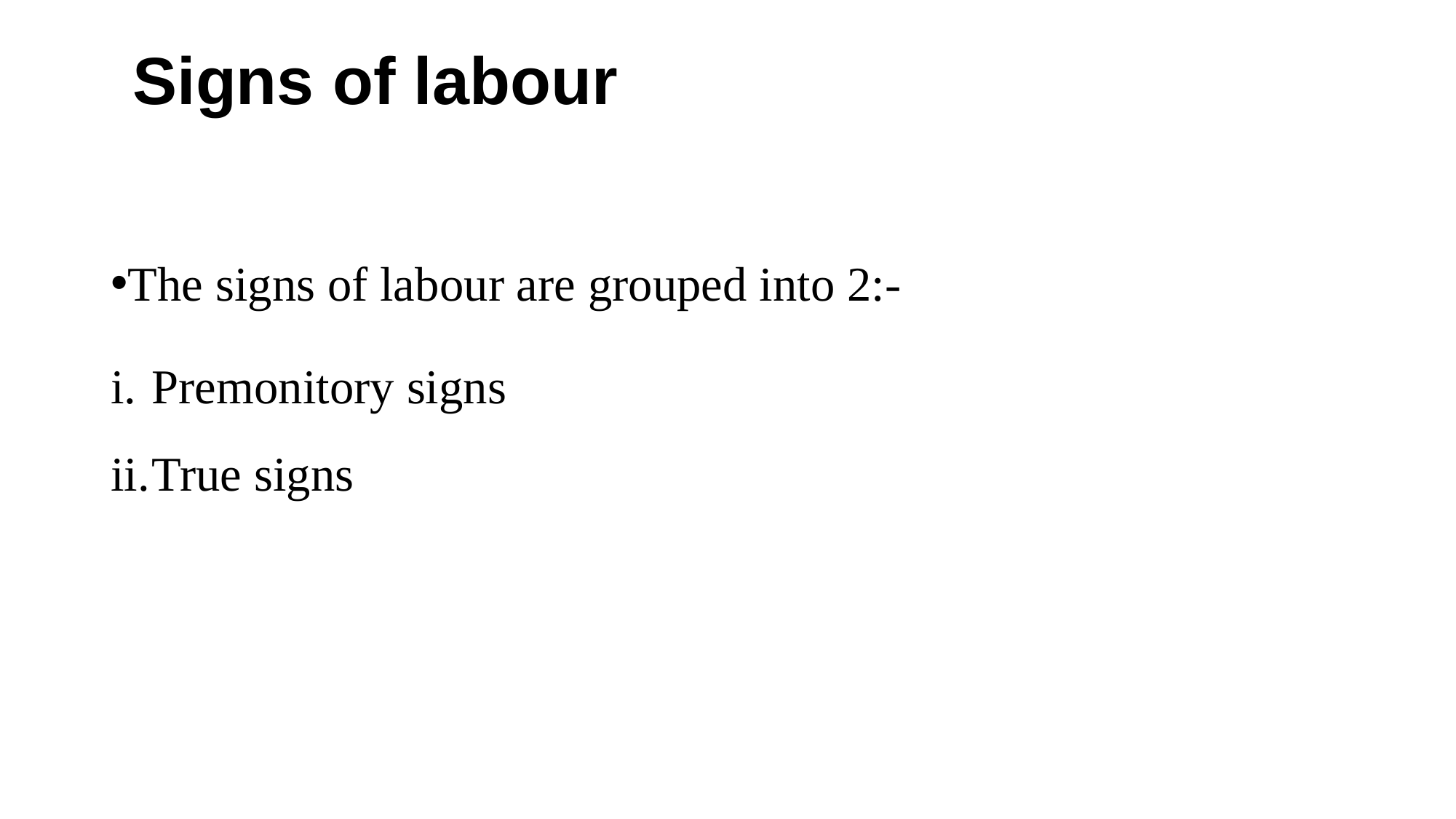

# Signs of labour
The signs of labour are grouped into 2:-
Premonitory signs
True signs